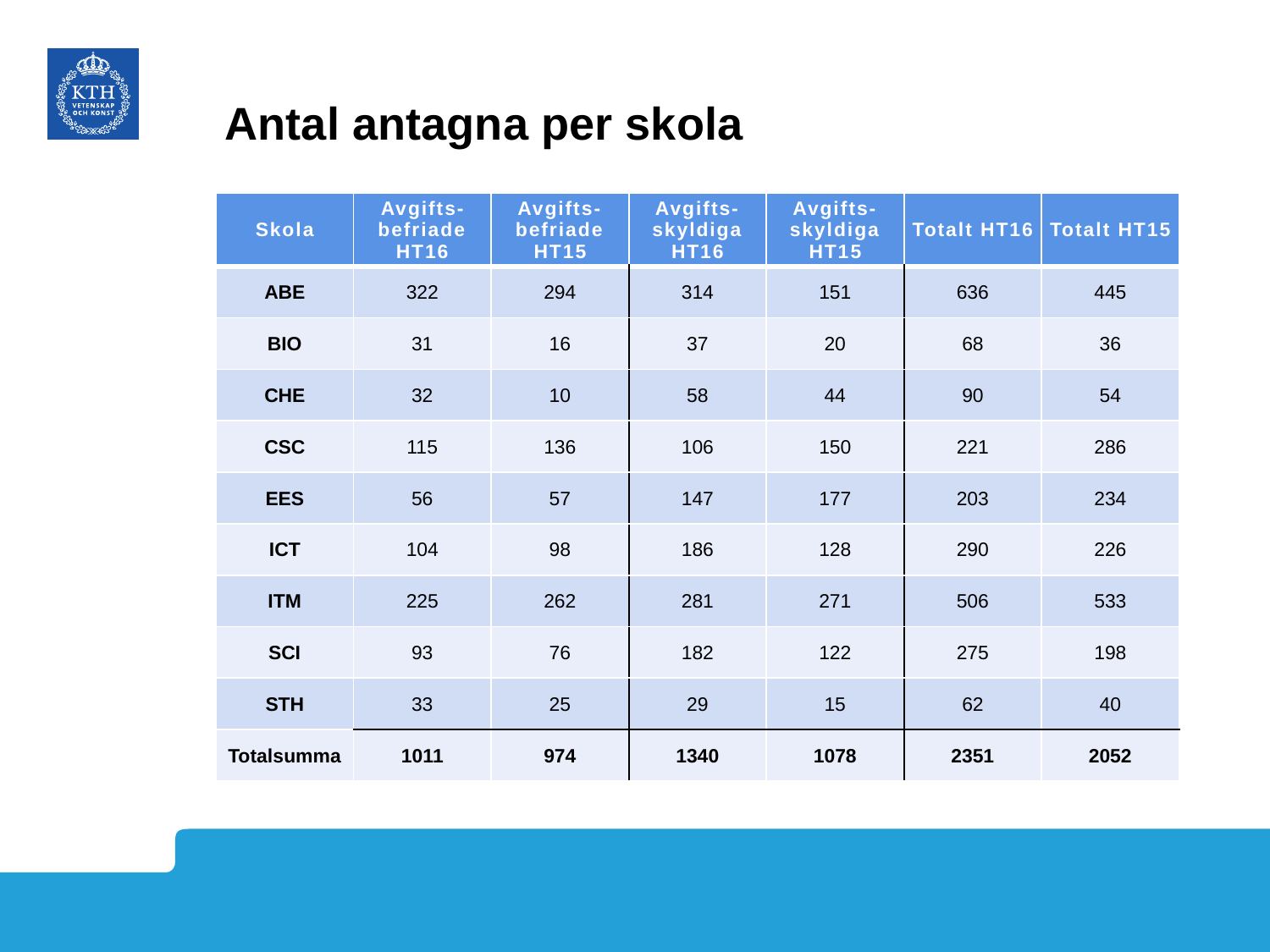

# Antal antagna per skola
| Skola | Avgifts- befriade HT16 | Avgifts-befriade HT15 | Avgifts-skyldiga HT16 | Avgifts-skyldiga HT15 | Totalt HT16 | Totalt HT15 |
| --- | --- | --- | --- | --- | --- | --- |
| ABE | 322 | 294 | 314 | 151 | 636 | 445 |
| BIO | 31 | 16 | 37 | 20 | 68 | 36 |
| CHE | 32 | 10 | 58 | 44 | 90 | 54 |
| CSC | 115 | 136 | 106 | 150 | 221 | 286 |
| EES | 56 | 57 | 147 | 177 | 203 | 234 |
| ICT | 104 | 98 | 186 | 128 | 290 | 226 |
| ITM | 225 | 262 | 281 | 271 | 506 | 533 |
| SCI | 93 | 76 | 182 | 122 | 275 | 198 |
| STH | 33 | 25 | 29 | 15 | 62 | 40 |
| Totalsumma | 1011 | 974 | 1340 | 1078 | 2351 | 2052 |